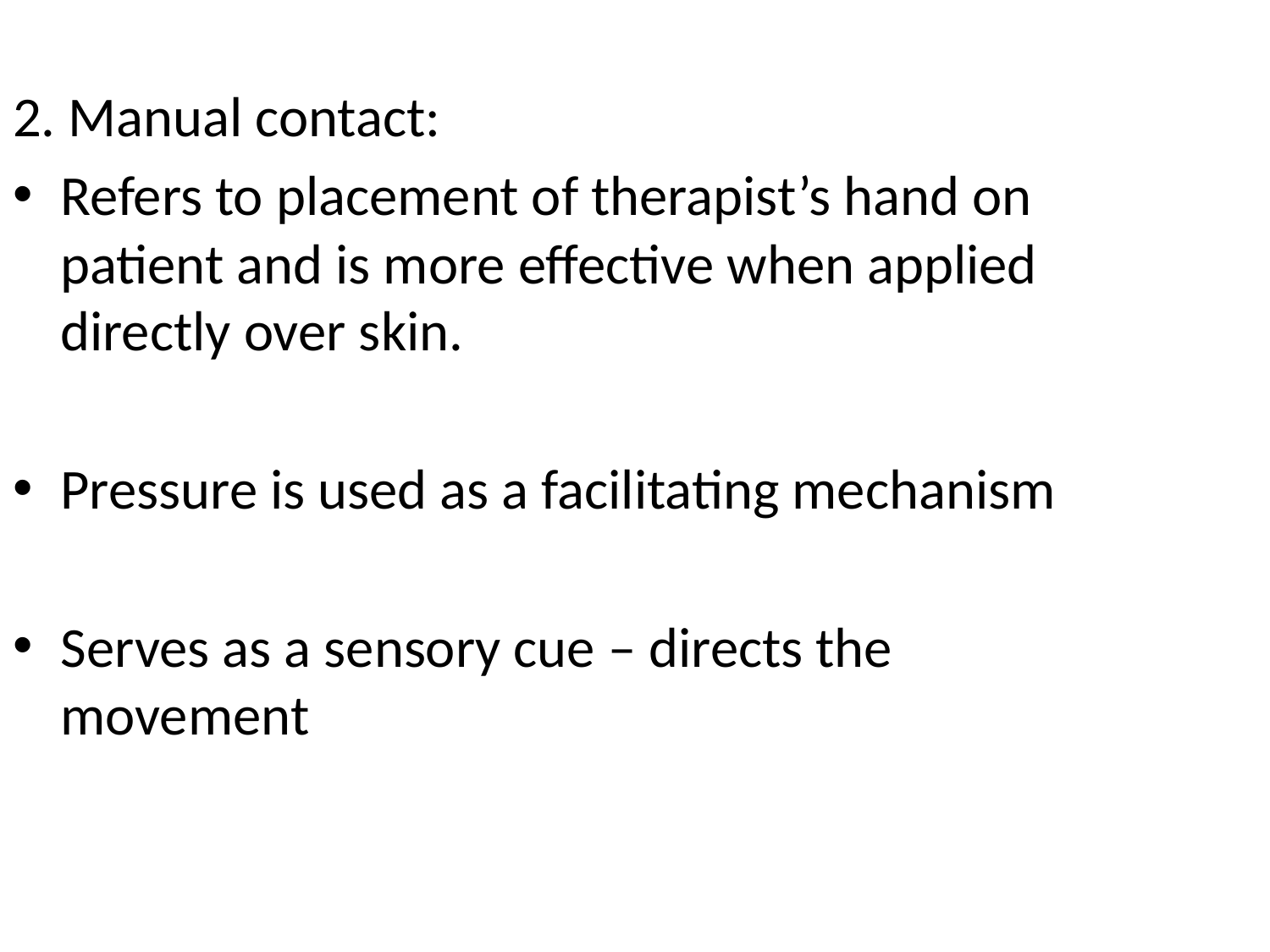

2. Manual contact:
Refers to placement of therapist’s hand on patient and is more effective when applied directly over skin.

Pressure is used as a facilitating mechanism

Serves as a sensory cue – directs the movement